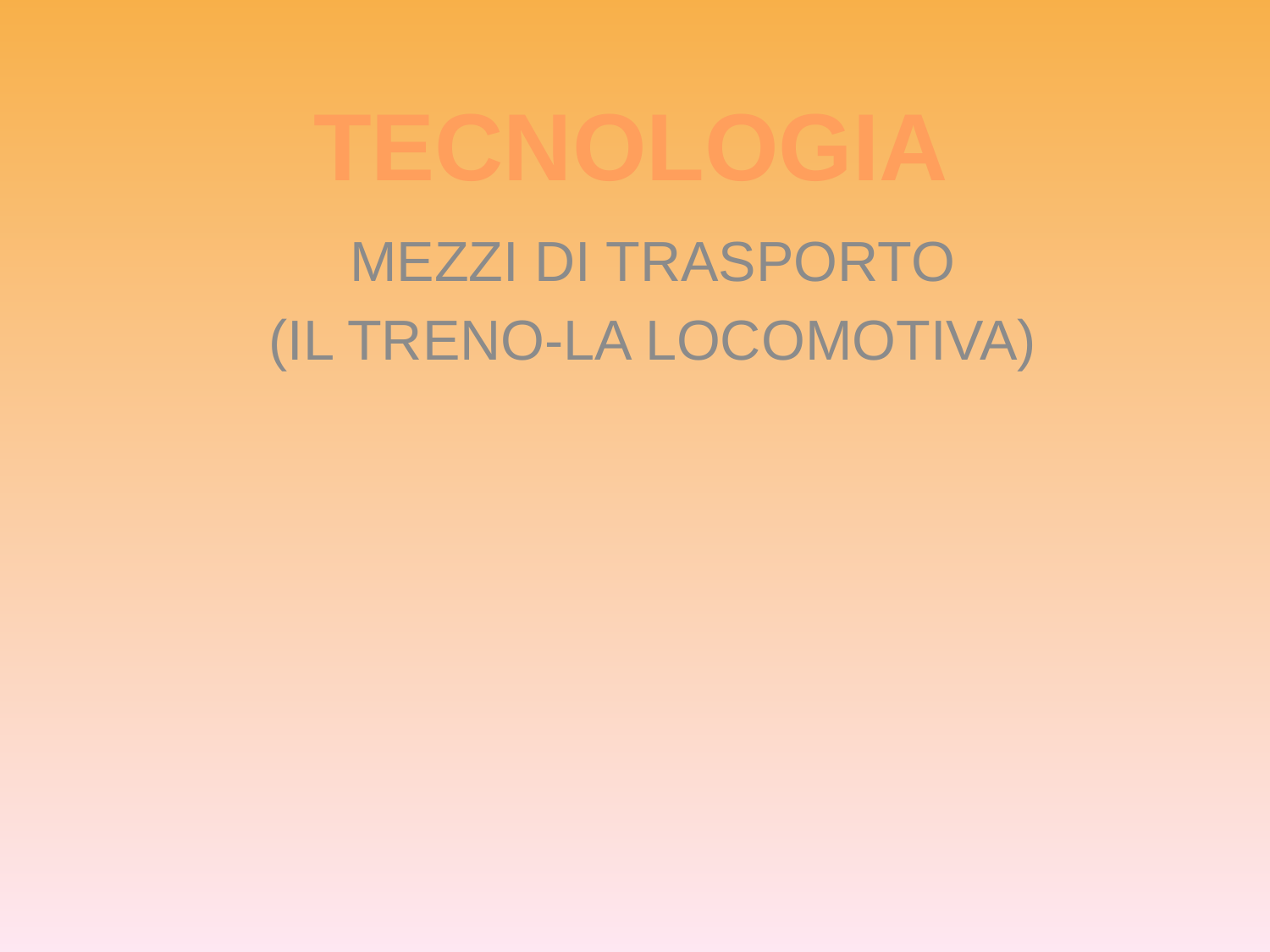

TECNOLOGIA
MEZZI DI TRASPORTO
(IL TRENO-LA LOCOMOTIVA)